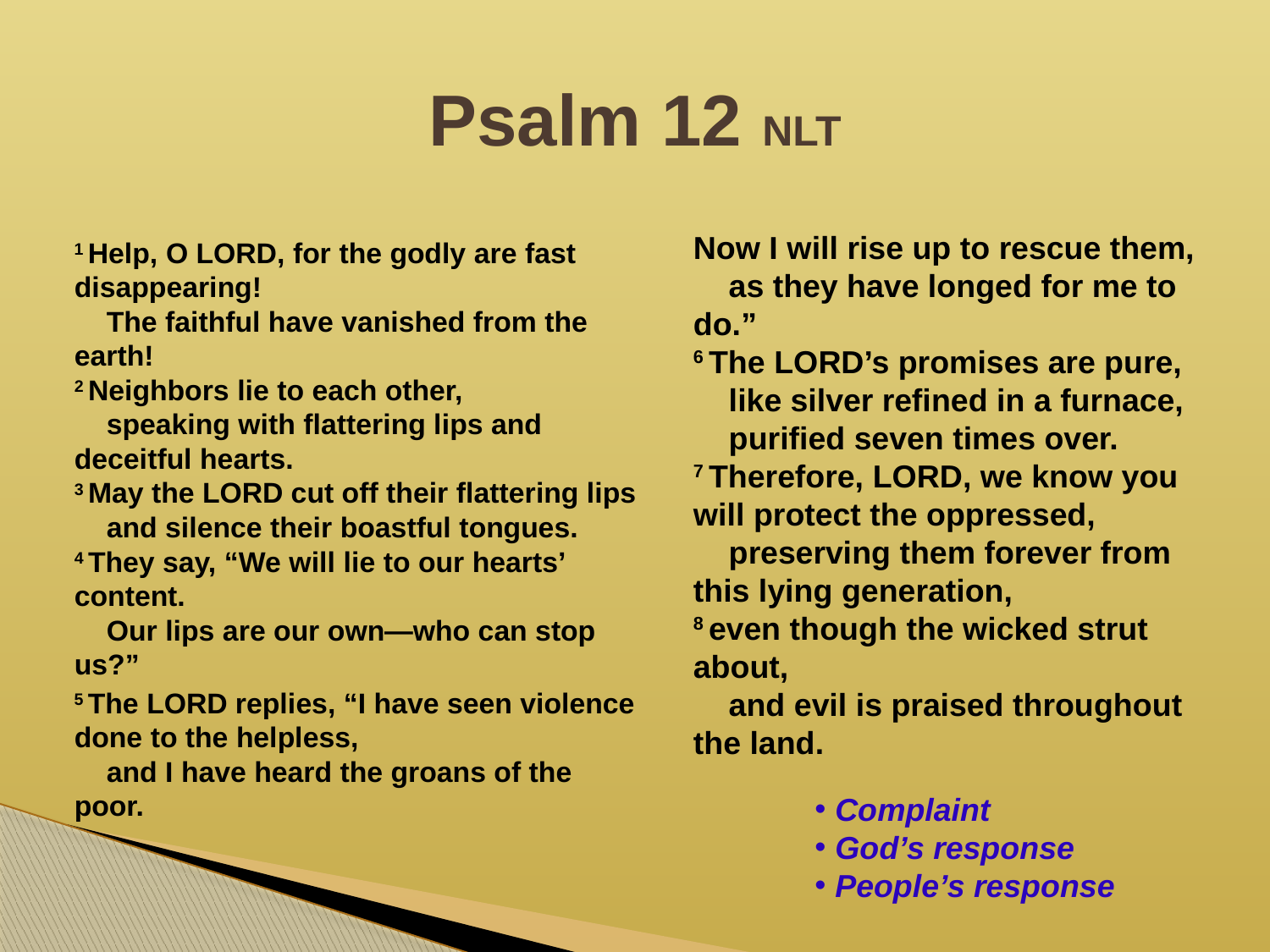

# Psalm 12 NLT

1 Help, O Lord, for the godly are fast disappearing!
    The faithful have vanished from the earth!
2 Neighbors lie to each other,
    speaking with flattering lips and deceitful hearts.
3 May the Lord cut off their flattering lips
    and silence their boastful tongues.
4 They say, “We will lie to our hearts’ content.
    Our lips are our own—who can stop us?”
5 The Lord replies, “I have seen violence done to the helpless,
    and I have heard the groans of the poor.
Now I will rise up to rescue them,
    as they have longed for me to do.”
6 The Lord’s promises are pure,
    like silver refined in a furnace,
    purified seven times over.
7 Therefore, Lord, we know you will protect the oppressed,
    preserving them forever from this lying generation,
8 even though the wicked strut about,
    and evil is praised throughout the land.
 Complaint
 God’s response
 People’s response